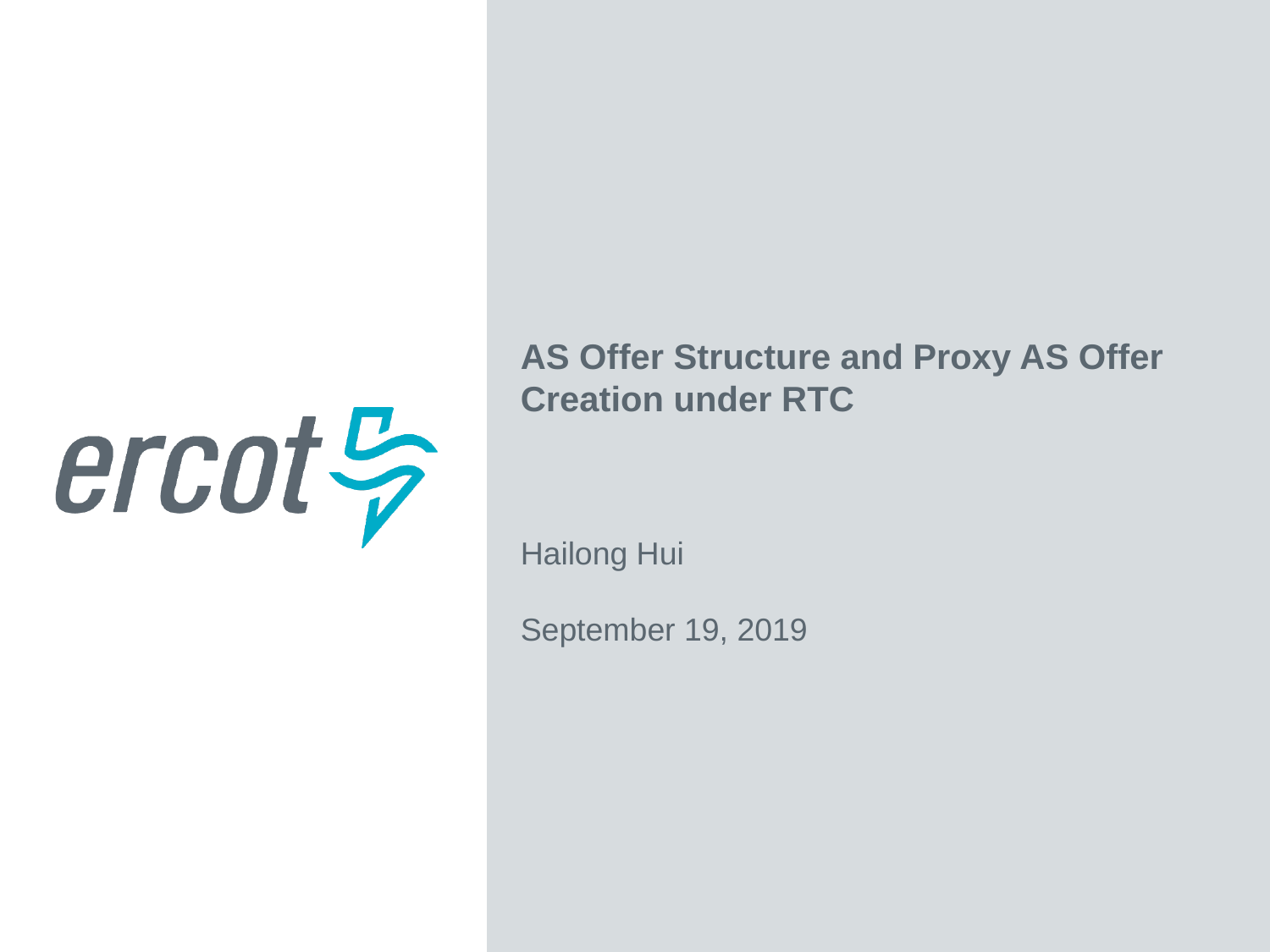

AS Offer Structure and Proxy AS Offer Creation under RTC

Hailong Hui

September 19, 2019